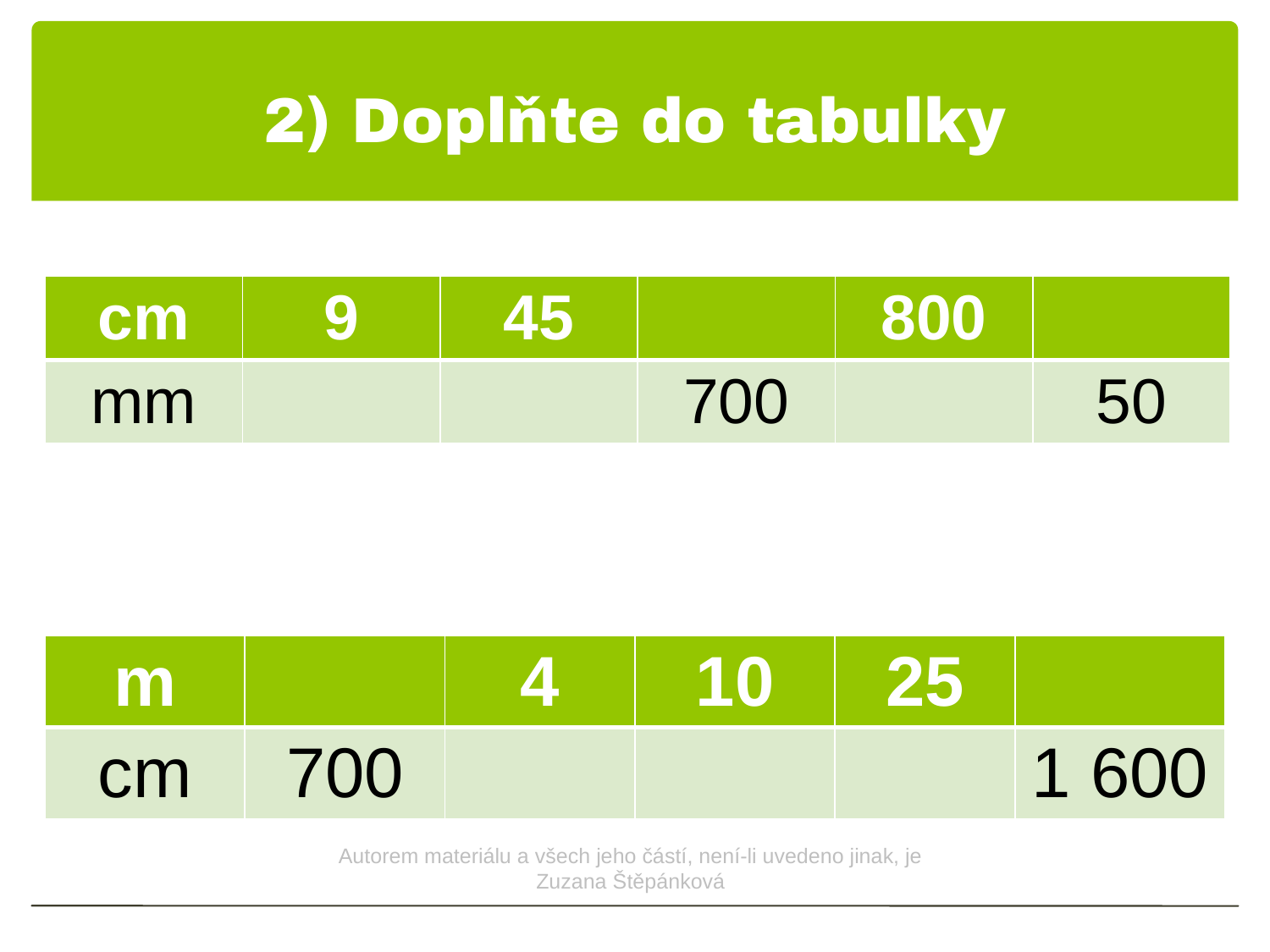

# 2) Doplňte do tabulky
| cm | 9 | 45 |  | 800 |  |
| --- | --- | --- | --- | --- | --- |
| mm |  |  | 700 |  | 50 |
| m |  | 4 | 10 | 25 |  |
| --- | --- | --- | --- | --- | --- |
| cm | 700 |  |  |  | 1 600 |
Autorem materiálu a všech jeho částí, není-li uvedeno jinak, je Zuzana Štěpánková